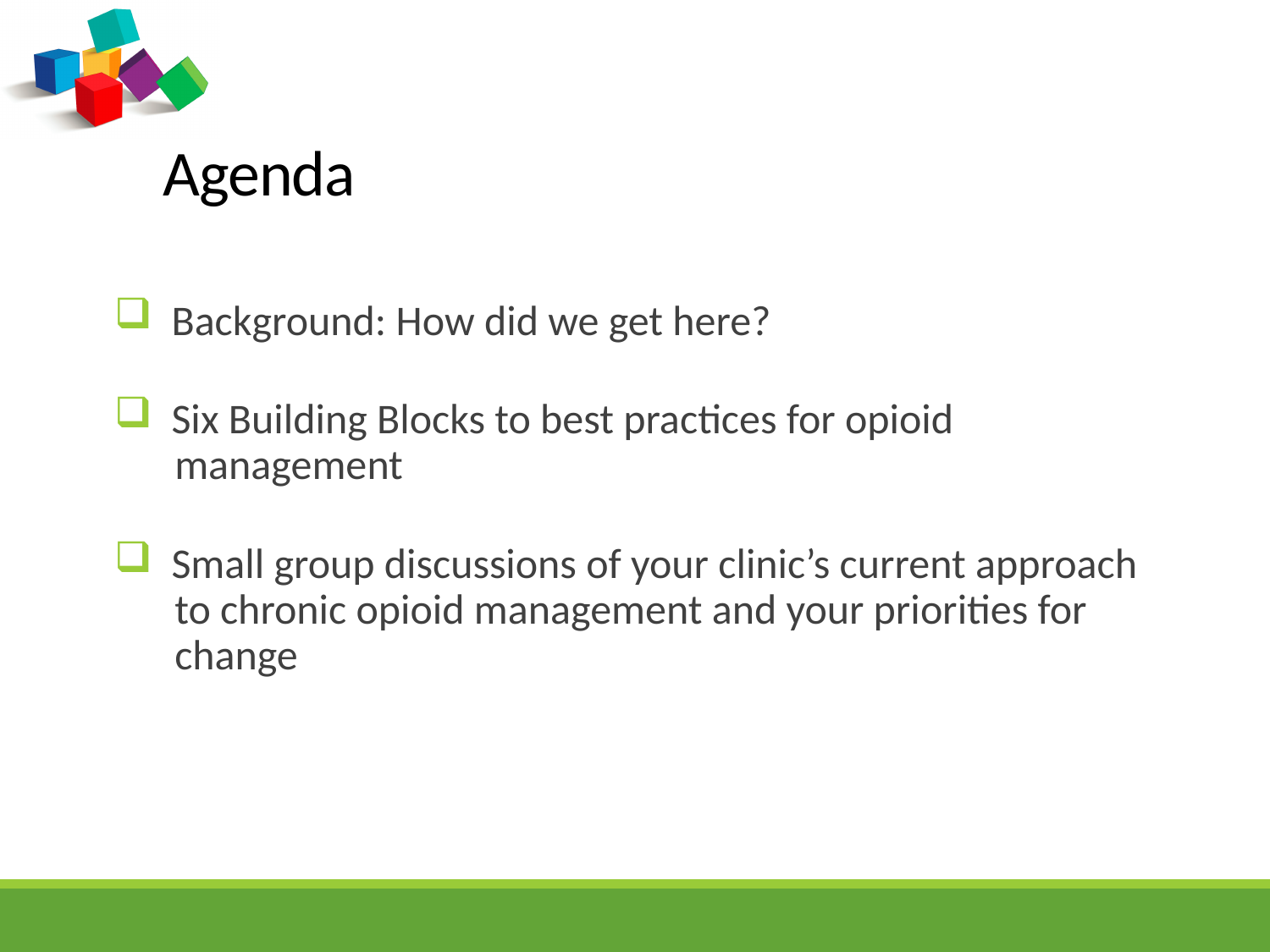

# Agenda
  Background: How did we get here?
  Six Building Blocks to best practices for opioid
     management
  Small group discussions of your clinic’s current approach
     to chronic opioid management and your priorities for
     change